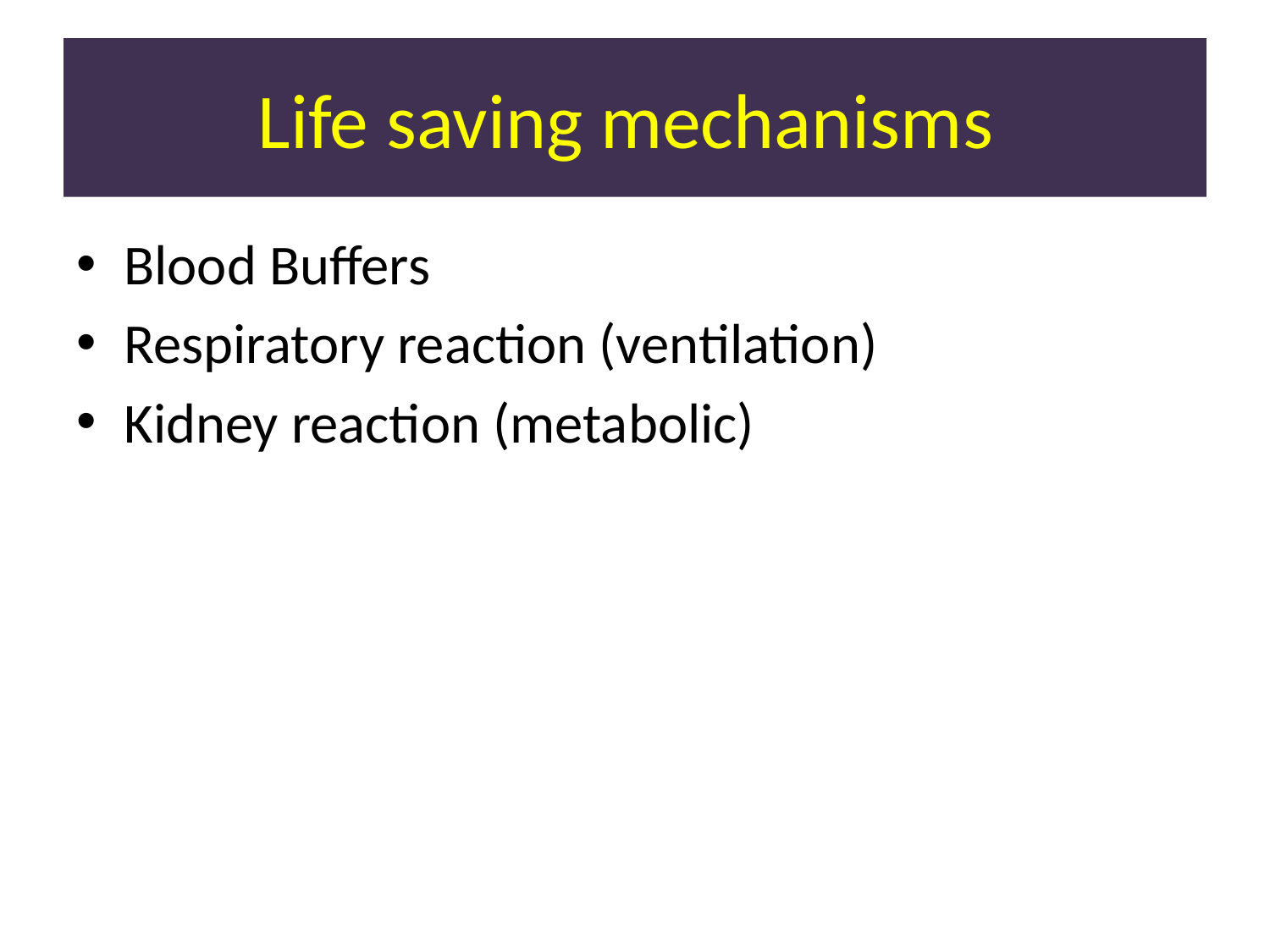

# Life saving mechanisms
Blood Buffers
Respiratory reaction (ventilation)
Kidney reaction (metabolic)